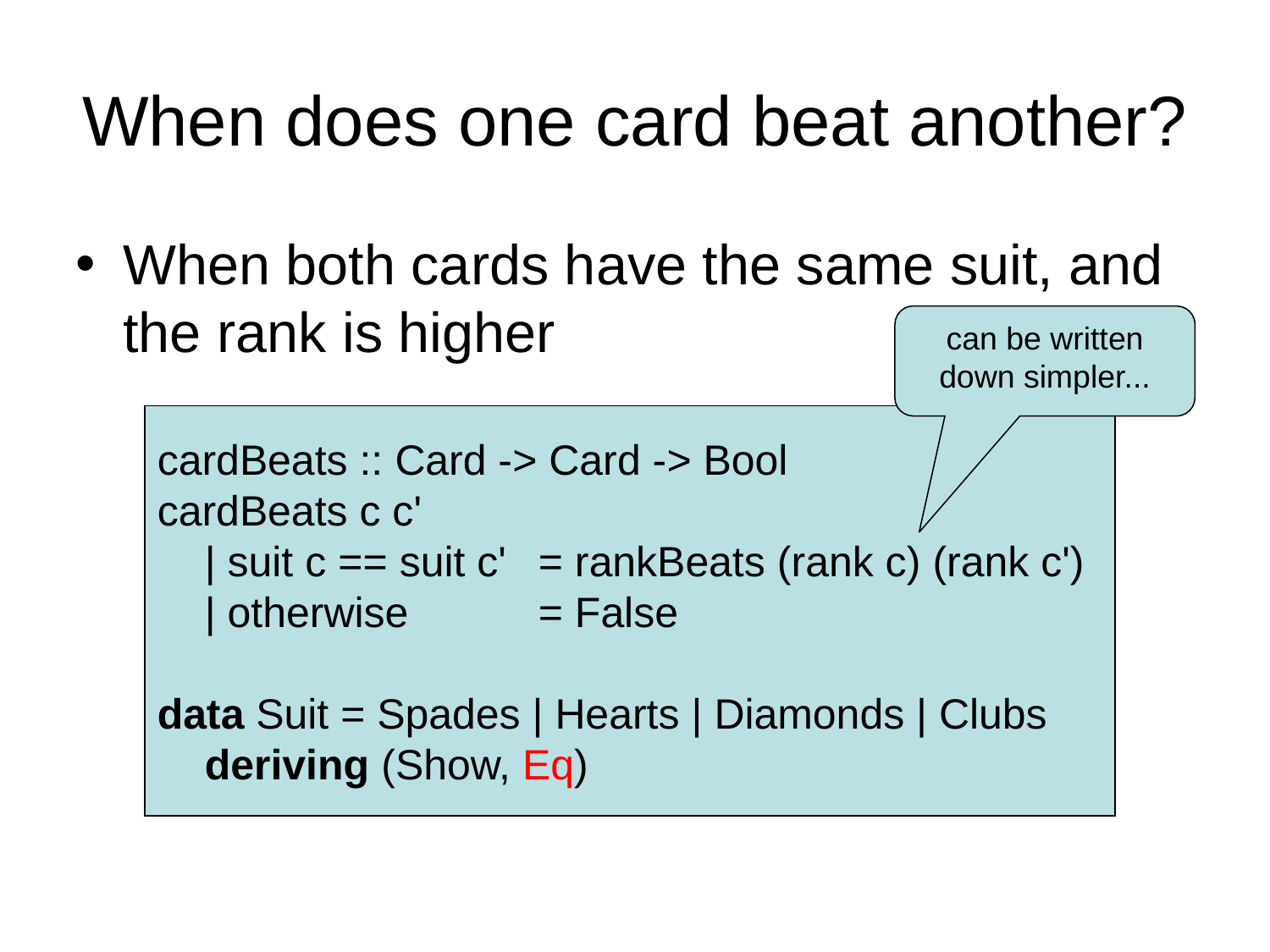

# When does one card beat another?
When both cards have the same suit, and the rank is higher
can be written down simpler...
cardBeats :: Card -> Card -> Bool
cardBeats c c'
    | suit c == suit c' 	= rankBeats (rank c) (rank c')
    | otherwise      	= False

data Suit = Spades | Hearts | Diamonds | Clubs
    deriving (Show, Eq)